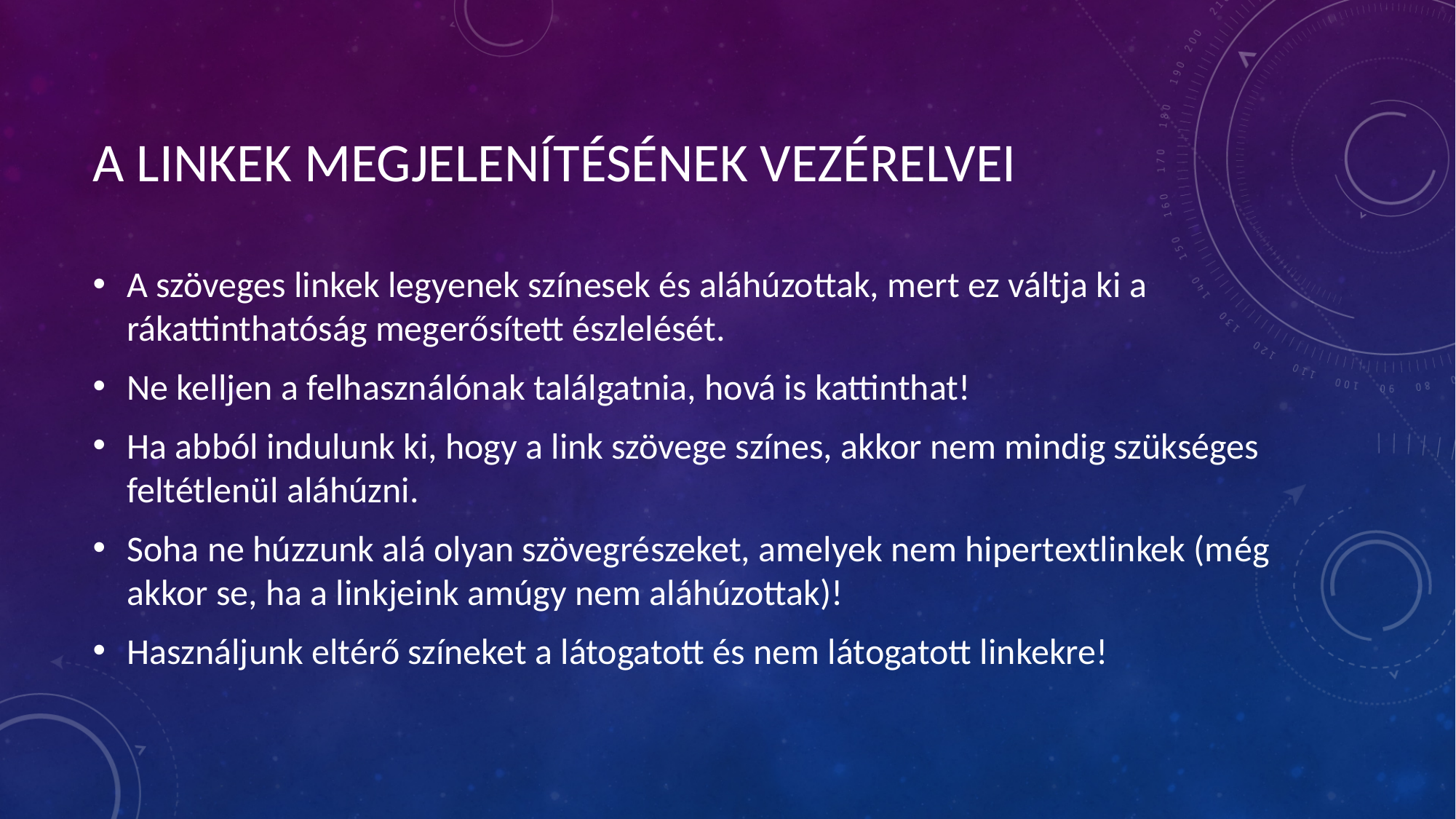

# A LINKEK MEGJELENÍTÉSÉNEK VEZÉRELVEI
A szöveges linkek legyenek színesek és aláhúzottak, mert ez váltja ki a rákattinthatóság megerősített észlelését.
Ne kelljen a felhasználónak találgatnia, hová is kattinthat!
Ha abból indulunk ki, hogy a link szövege színes, akkor nem mindig szükséges feltétlenül aláhúzni.
Soha ne húzzunk alá olyan szövegrészeket, amelyek nem hipertextlinkek (még akkor se, ha a linkjeink amúgy nem aláhúzottak)!
Használjunk eltérő színeket a látogatott és nem látogatott linkekre!